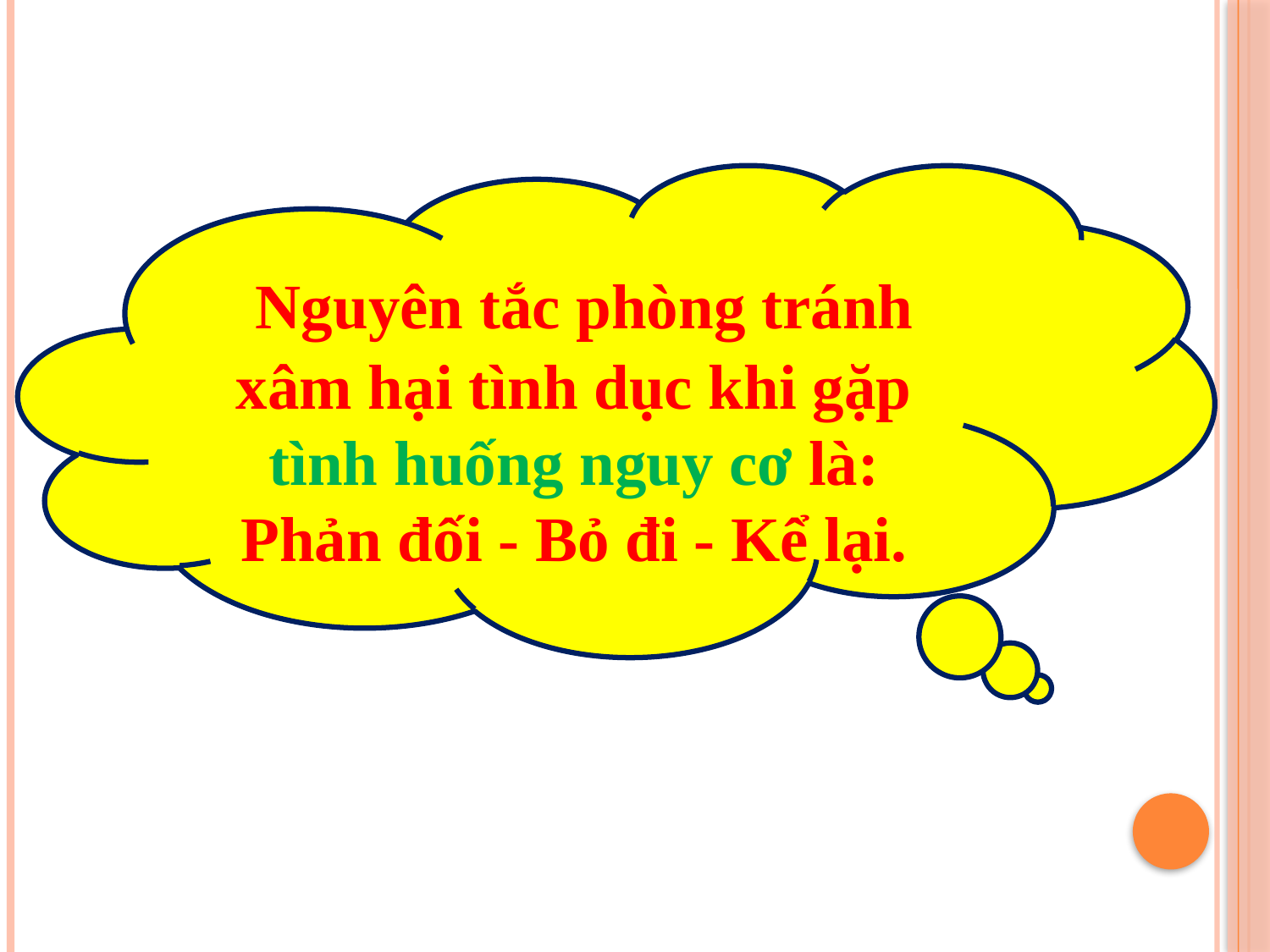

Nguyên tắc phòng tránh xâm hại tình dục khi gặp tình huống nguy cơ là: Phản đối - Bỏ đi - Kể lại.